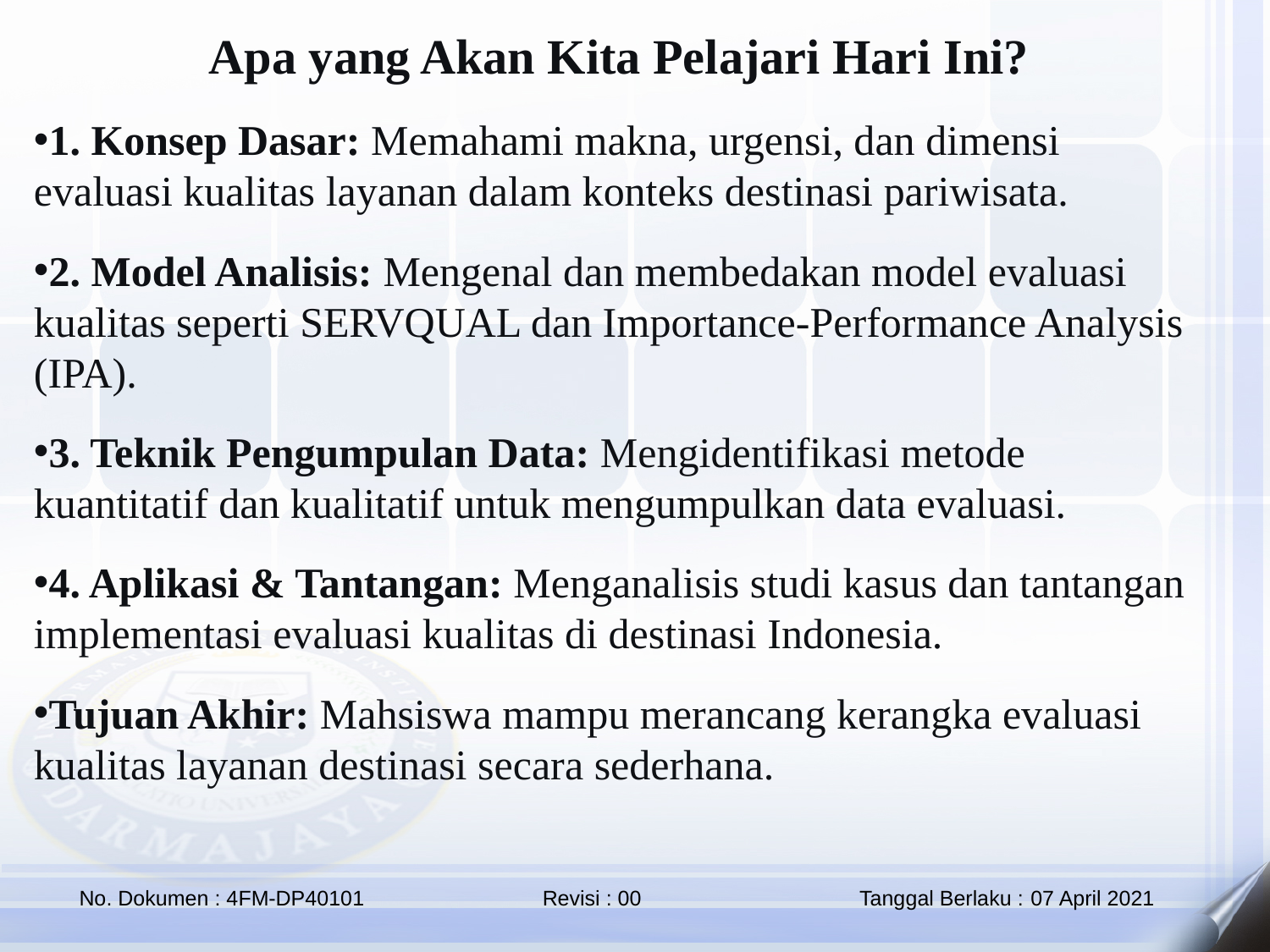

Apa yang Akan Kita Pelajari Hari Ini?
1. Konsep Dasar: Memahami makna, urgensi, dan dimensi evaluasi kualitas layanan dalam konteks destinasi pariwisata.
2. Model Analisis: Mengenal dan membedakan model evaluasi kualitas seperti SERVQUAL dan Importance-Performance Analysis (IPA).
3. Teknik Pengumpulan Data: Mengidentifikasi metode kuantitatif dan kualitatif untuk mengumpulkan data evaluasi.
4. Aplikasi & Tantangan: Menganalisis studi kasus dan tantangan implementasi evaluasi kualitas di destinasi Indonesia.
Tujuan Akhir: Mahsiswa mampu merancang kerangka evaluasi kualitas layanan destinasi secara sederhana.